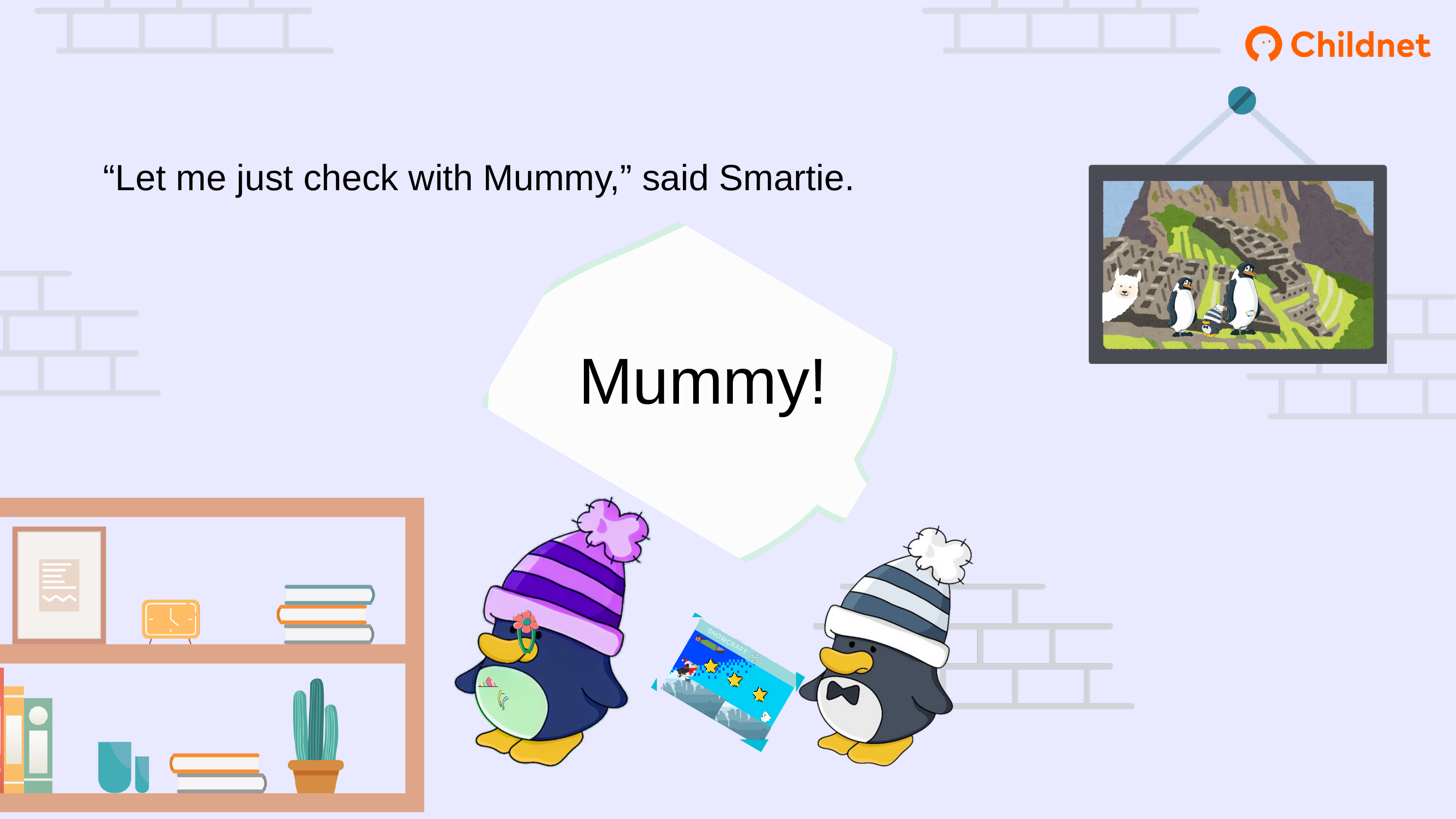

“Let me just check with Mummy,” said Smartie.

Mummy!

SNOWCRAFT